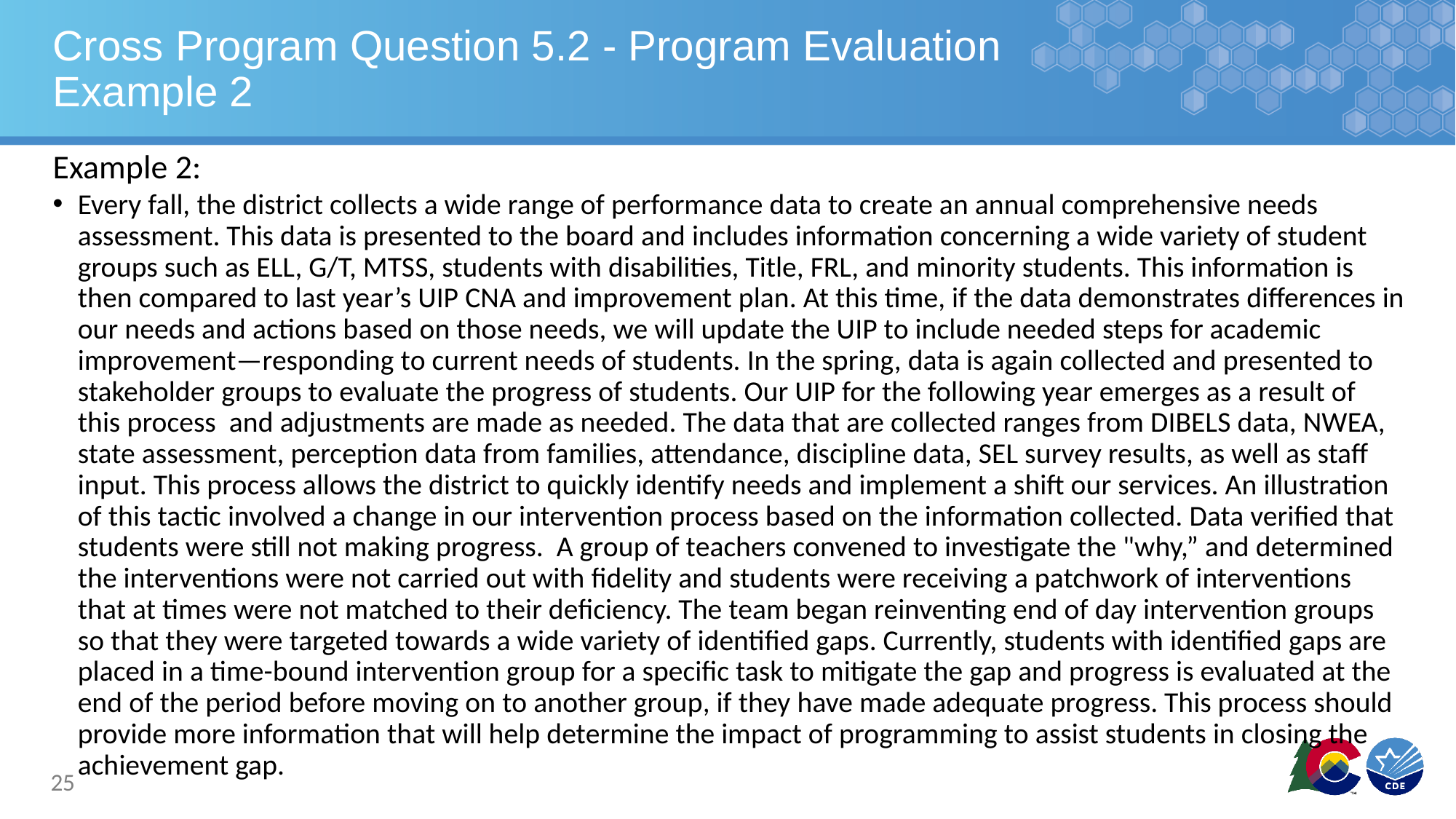

# Cross Program Question 5.2 - Program Evaluation Example 2
Example 2:
Every fall, the district collects a wide range of performance data to create an annual comprehensive needs assessment. This data is presented to the board and includes information concerning a wide variety of student groups such as ELL, G/T, MTSS, students with disabilities, Title, FRL, and minority students. This information is then compared to last year’s UIP CNA and improvement plan. At this time, if the data demonstrates differences in our needs and actions based on those needs, we will update the UIP to include needed steps for academic improvement—responding to current needs of students. In the spring, data is again collected and presented to stakeholder groups to evaluate the progress of students. Our UIP for the following year emerges as a result of this process  and adjustments are made as needed. The data that are collected ranges from DIBELS data, NWEA, state assessment, perception data from families, attendance, discipline data, SEL survey results, as well as staff input. This process allows the district to quickly identify needs and implement a shift our services. An illustration of this tactic involved a change in our intervention process based on the information collected. Data verified that students were still not making progress.  A group of teachers convened to investigate the "why,” and determined the interventions were not carried out with fidelity and students were receiving a patchwork of interventions that at times were not matched to their deficiency. The team began reinventing end of day intervention groups so that they were targeted towards a wide variety of identified gaps. Currently, students with identified gaps are placed in a time-bound intervention group for a specific task to mitigate the gap and progress is evaluated at the end of the period before moving on to another group, if they have made adequate progress. This process should provide more information that will help determine the impact of programming to assist students in closing the achievement gap.
25